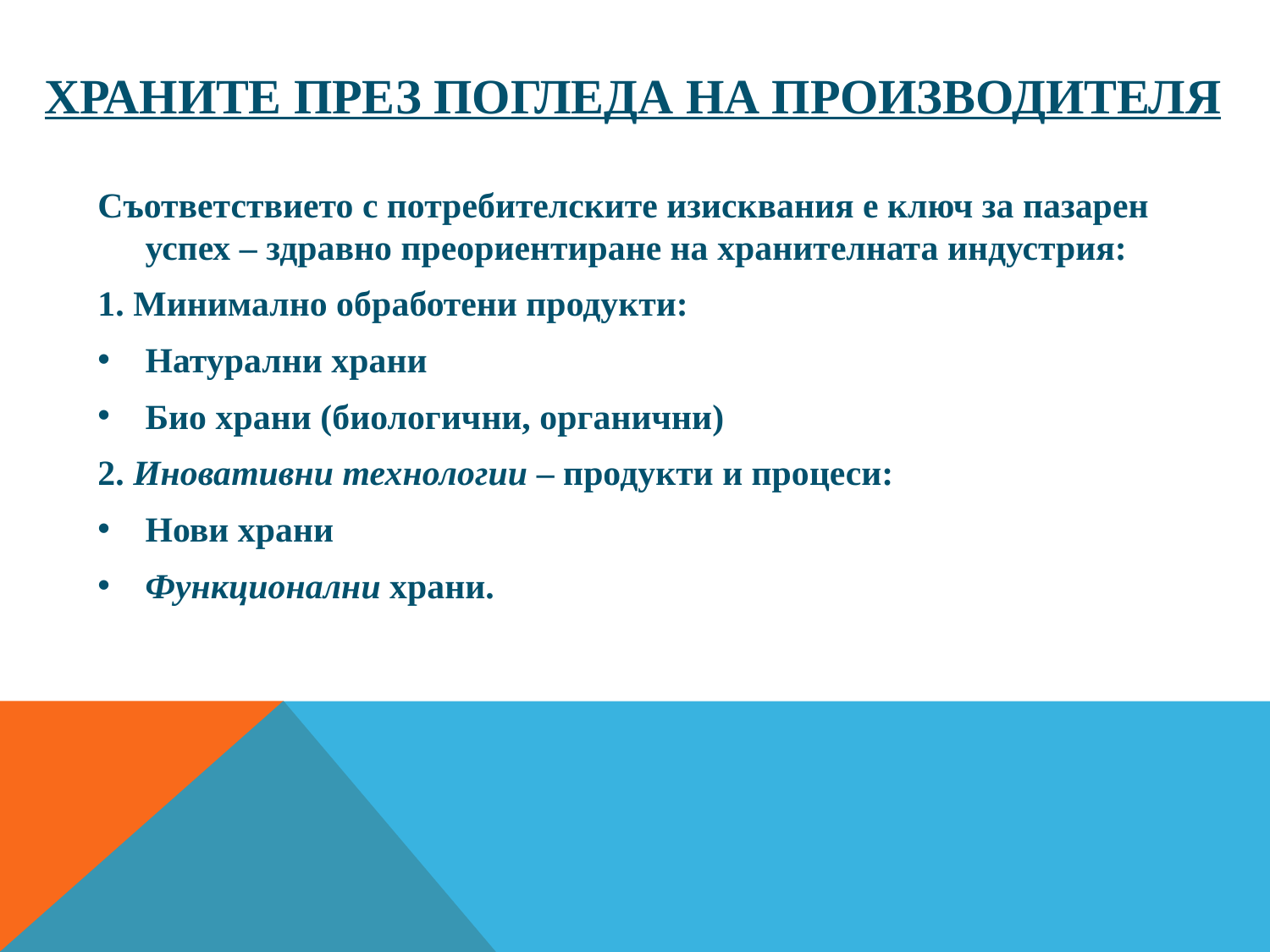

# ХРАНИТЕ ПРЕЗ ПОГЛЕДА НА ПРОИЗВОДИТЕЛЯ
Съответствието с потребителските изисквания е ключ за пазарен успех – здравно преориентиране на хранителната индустрия:
1. Минимално обработени продукти:
Натурални храни
Био храни (биологични, органични)
2. Иновативни технологии – продукти и процеси:
Нови храни
Функционални храни.